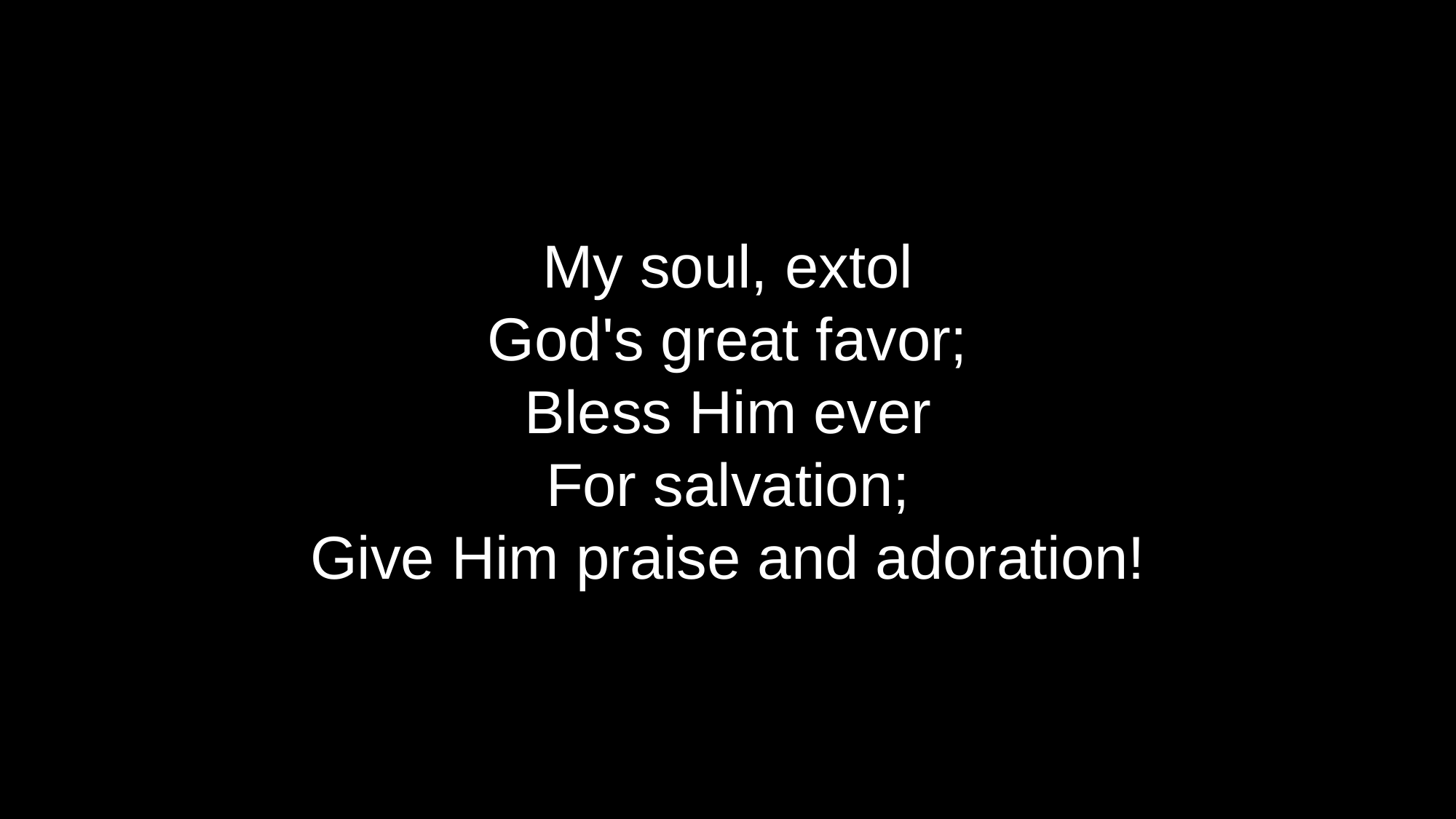

My soul, extol
God's great favor;
Bless Him ever
For salvation;
Give Him praise and adoration!